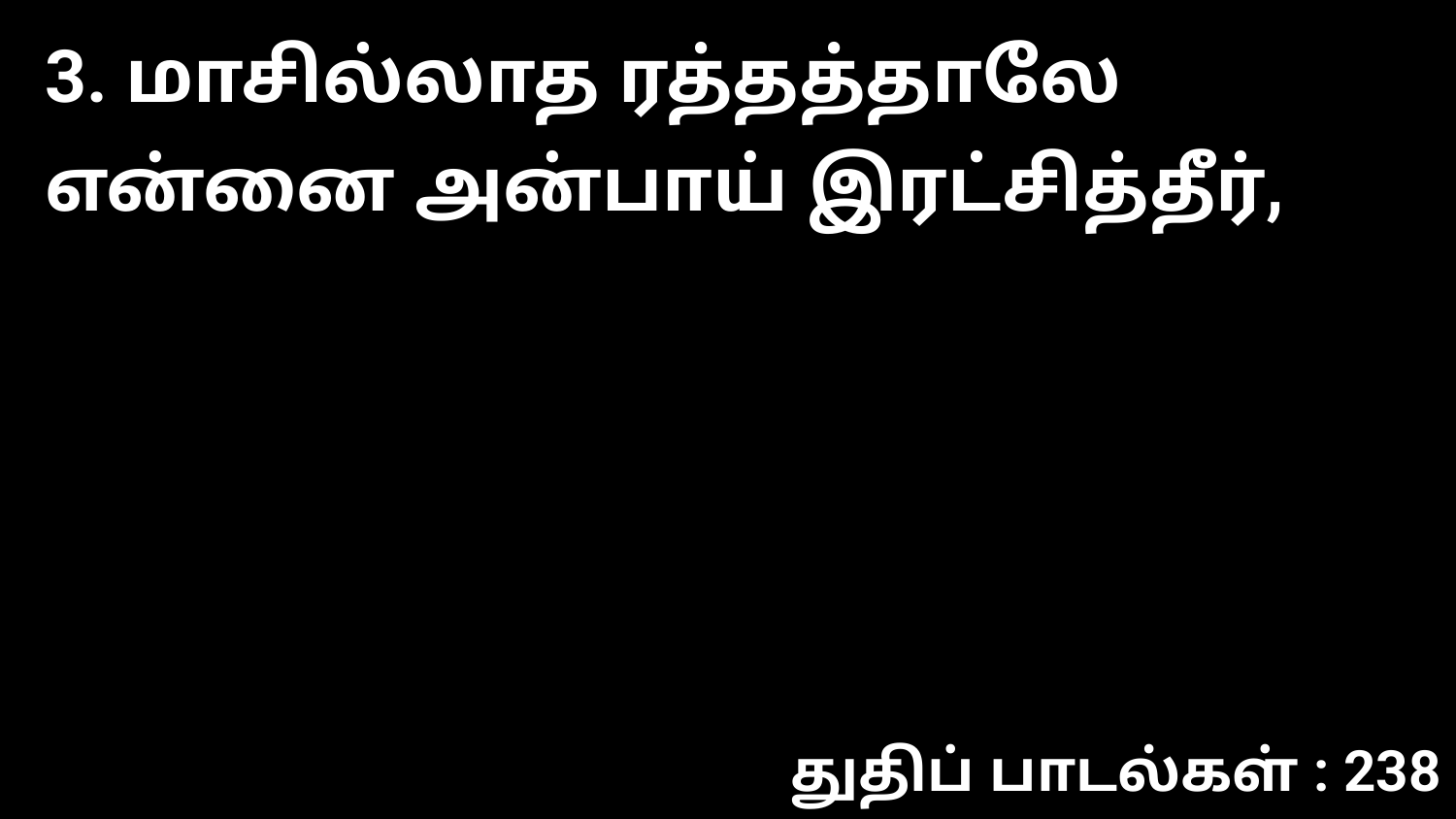

3. மாசில்லாத ரத்தத்தாலே என்னை அன்பாய் இரட்சித்தீர்,
துதிப் பாடல்கள் : 238